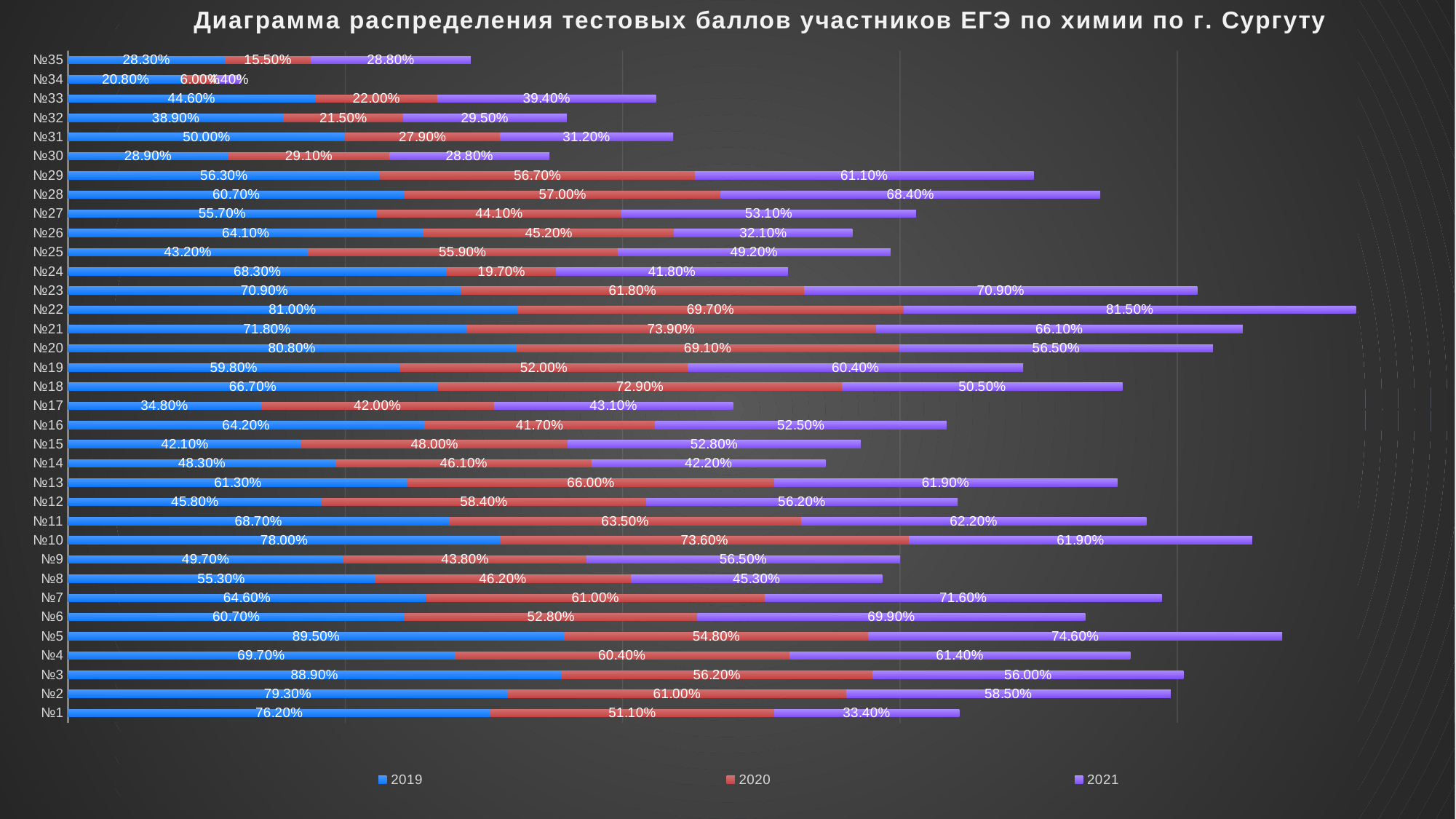

### Chart: Диаграмма распределения тестовых баллов участников ЕГЭ по химии по г. Сургуту

| Category |  |  |  |
|---|---|---|---|
| №1 | 0.762 | 0.511 | 0.334 |
| №2 | 0.793 | 0.61 | 0.585 |
| №3 | 0.889 | 0.562 | 0.56 |
| №4 | 0.697 | 0.604 | 0.614 |
| №5 | 0.895 | 0.548 | 0.746 |
| №6 | 0.607 | 0.528 | 0.699 |
| №7 | 0.646 | 0.61 | 0.716 |
| №8 | 0.553 | 0.462 | 0.453 |
| №9 | 0.497 | 0.438 | 0.565 |
| №10 | 0.78 | 0.736 | 0.619 |
| №11 | 0.687 | 0.635 | 0.622 |
| №12 | 0.458 | 0.584 | 0.562 |
| №13 | 0.613 | 0.66 | 0.619 |
| №14 | 0.483 | 0.461 | 0.422 |
| №15 | 0.421 | 0.48 | 0.528 |
| №16 | 0.642 | 0.417 | 0.525 |
| №17 | 0.348 | 0.42 | 0.431 |
| №18 | 0.667 | 0.729 | 0.505 |
| №19 | 0.598 | 0.52 | 0.604 |
| №20 | 0.808 | 0.691 | 0.565 |
| №21 | 0.718 | 0.739 | 0.661 |
| №22 | 0.81 | 0.697 | 0.815 |
| №23 | 0.709 | 0.618 | 0.709 |
| №24 | 0.683 | 0.197 | 0.418 |
| №25 | 0.432 | 0.559 | 0.492 |
| №26 | 0.641 | 0.452 | 0.321 |
| №27 | 0.557 | 0.441 | 0.531 |
| №28 | 0.607 | 0.57 | 0.684 |
| №29 | 0.563 | 0.567 | 0.611 |
| №30 | 0.289 | 0.291 | 0.288 |
| №31 | 0.5 | 0.279 | 0.312 |
| №32 | 0.389 | 0.215 | 0.295 |
| №33 | 0.446 | 0.22 | 0.394 |
| №34 | 0.208 | 0.06 | 0.044 |
| №35 | 0.283 | 0.155 | 0.288 |